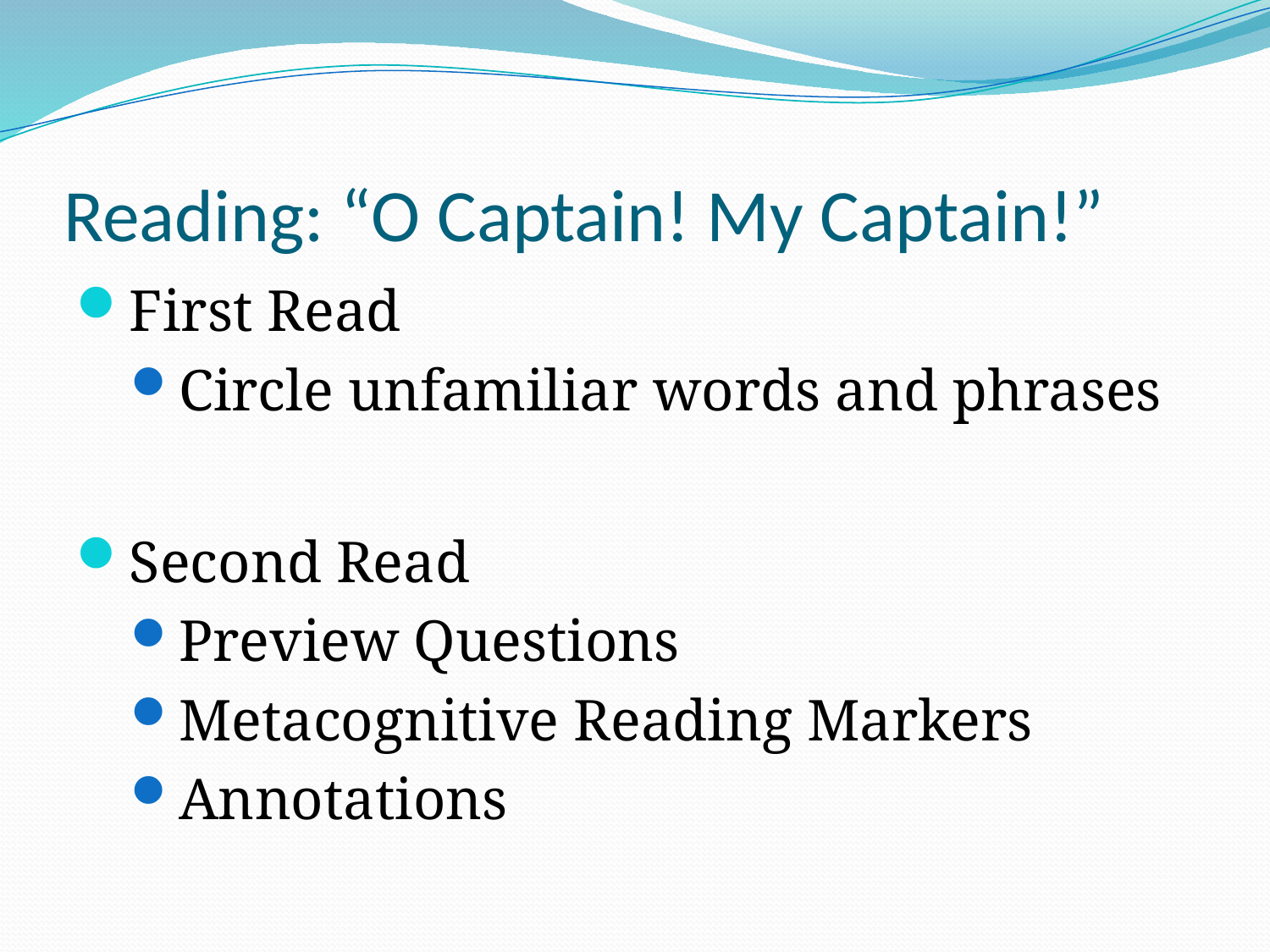

# Reading: “O Captain! My Captain!”
First Read
Circle unfamiliar words and phrases

Second Read
Preview Questions
Metacognitive Reading Markers
Annotations